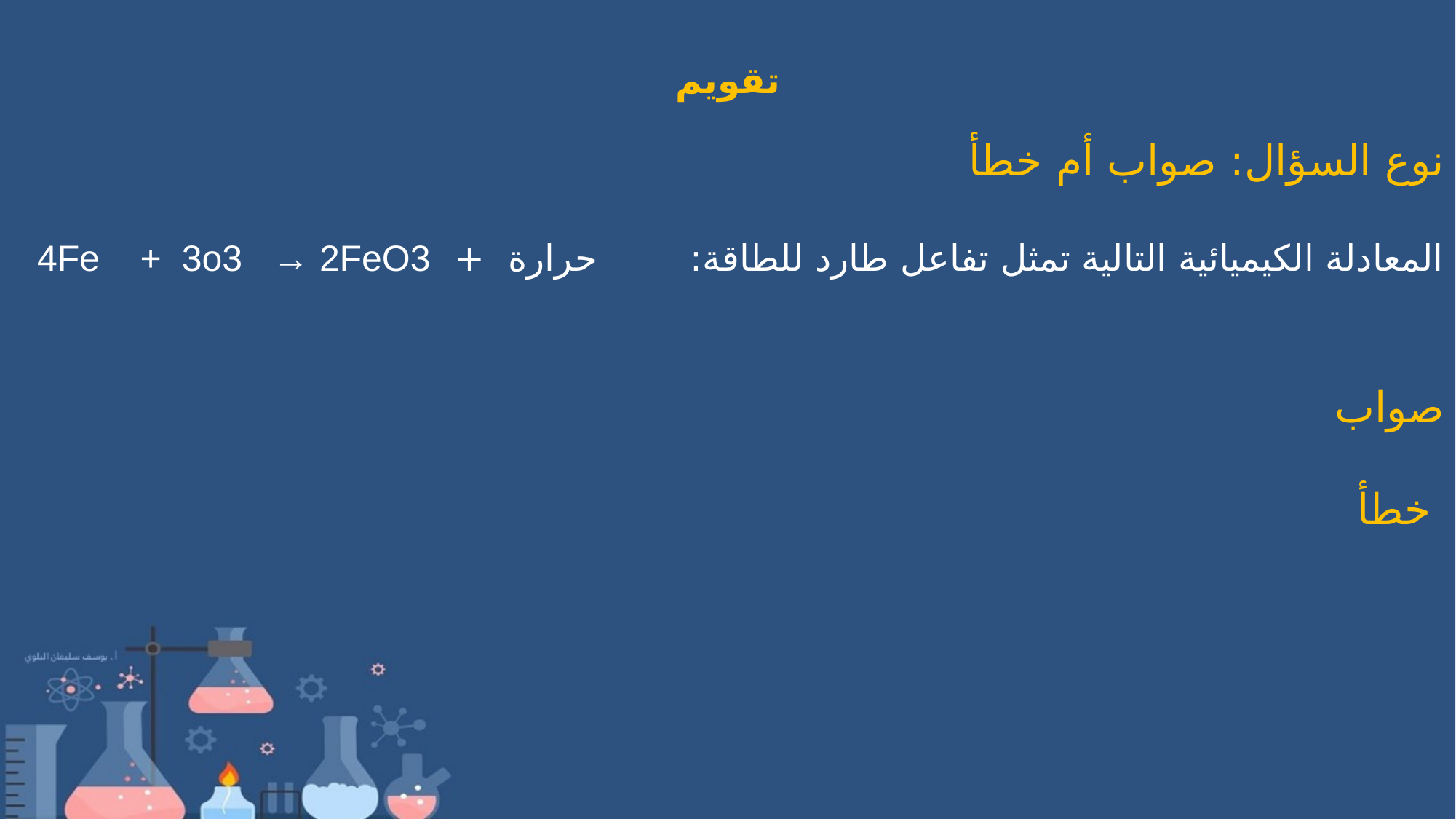

تقويم
نوع السؤال: صواب أم خطأ

المعادلة الكيميائية التالية تمثل تفاعل طارد للطاقة:        حرارة  +  4Fe    +  3o3   → 2FeO3

صواب

 خطأ